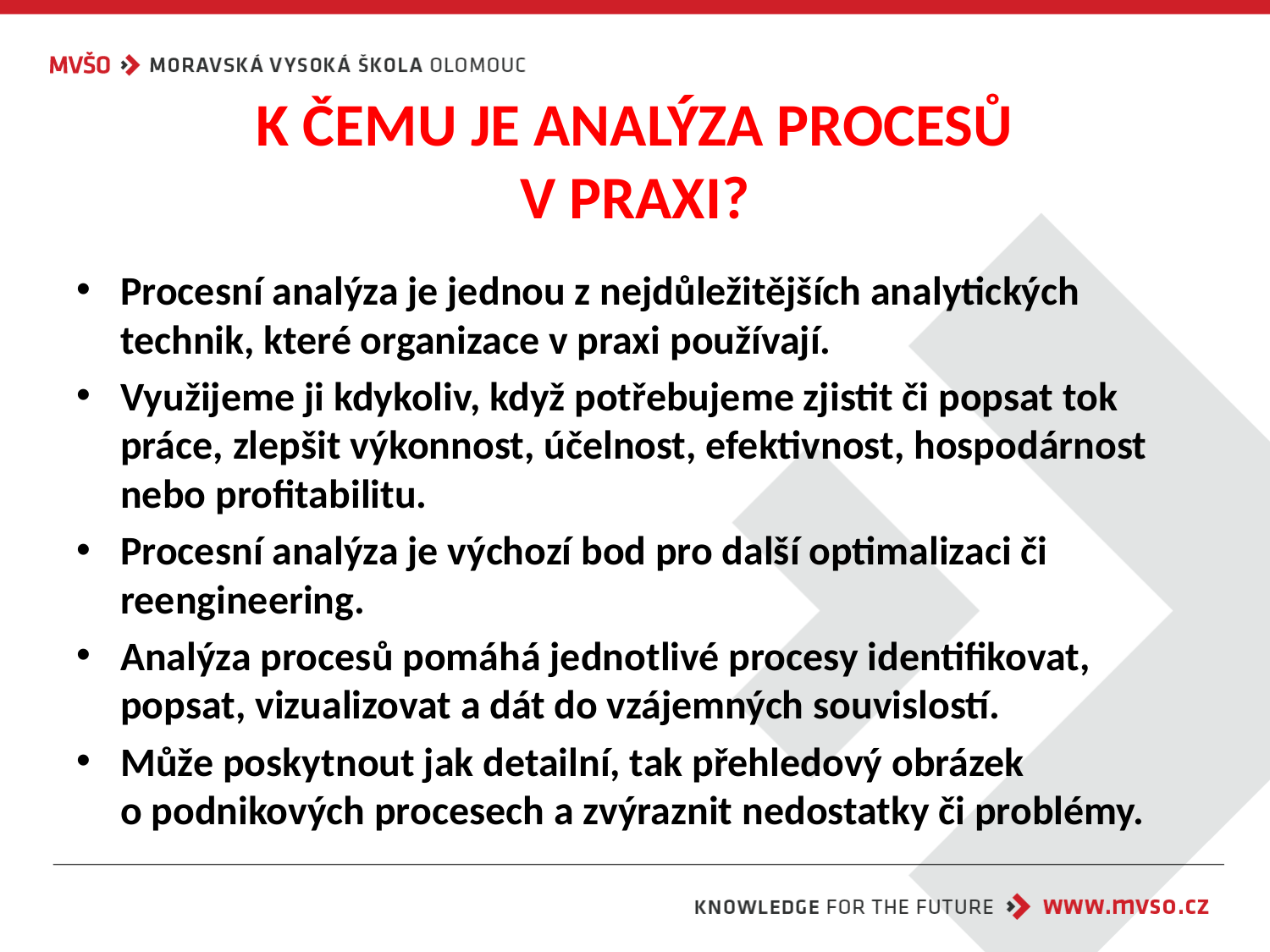

# K ČEMU JE ANALÝZA PROCESŮ V PRAXI?
Procesní analýza je jednou z nejdůležitějších analytických technik, které organizace v praxi používají.
Využijeme ji kdykoliv, když potřebujeme zjistit či popsat tok práce, zlepšit výkonnost, účelnost, efektivnost, hospodárnost nebo profitabilitu.
Procesní analýza je výchozí bod pro další optimalizaci či reengineering.
Analýza procesů pomáhá jednotlivé procesy identifikovat, popsat, vizualizovat a dát do vzájemných souvislostí.
Může poskytnout jak detailní, tak přehledový obrázek
o podnikových procesech a zvýraznit nedostatky či problémy.